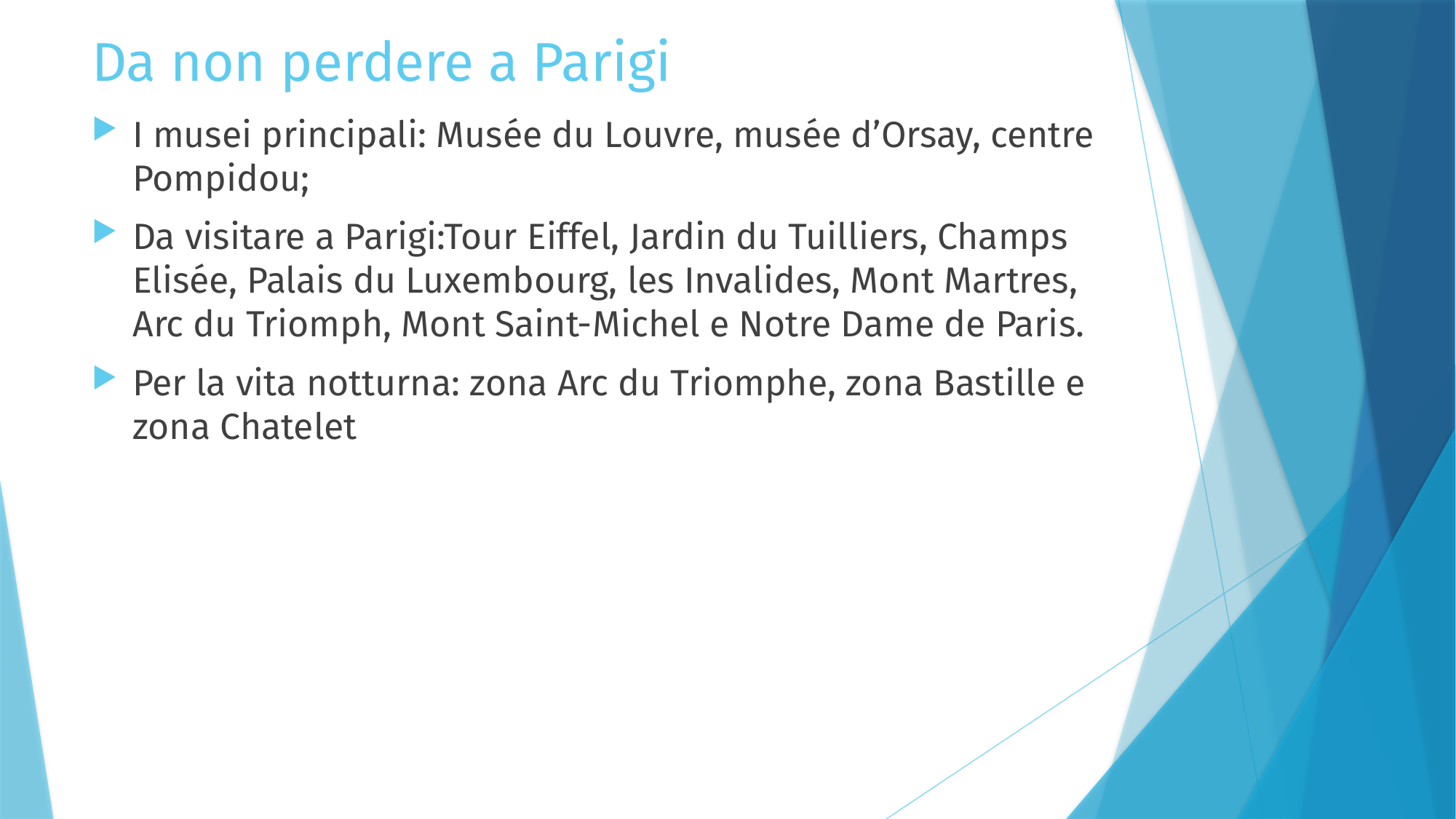

# Da non perdere a Parigi
I musei principali: Musée du Louvre, musée d’Orsay, centre Pompidou;
Da visitare a Parigi:Tour Eiffel, Jardin du Tuilliers, Champs Elisée, Palais du Luxembourg, les Invalides, Mont Martres, Arc du Triomph, Mont Saint-Michel e Notre Dame de Paris.
Per la vita notturna: zona Arc du Triomphe, zona Bastille e zona Chatelet